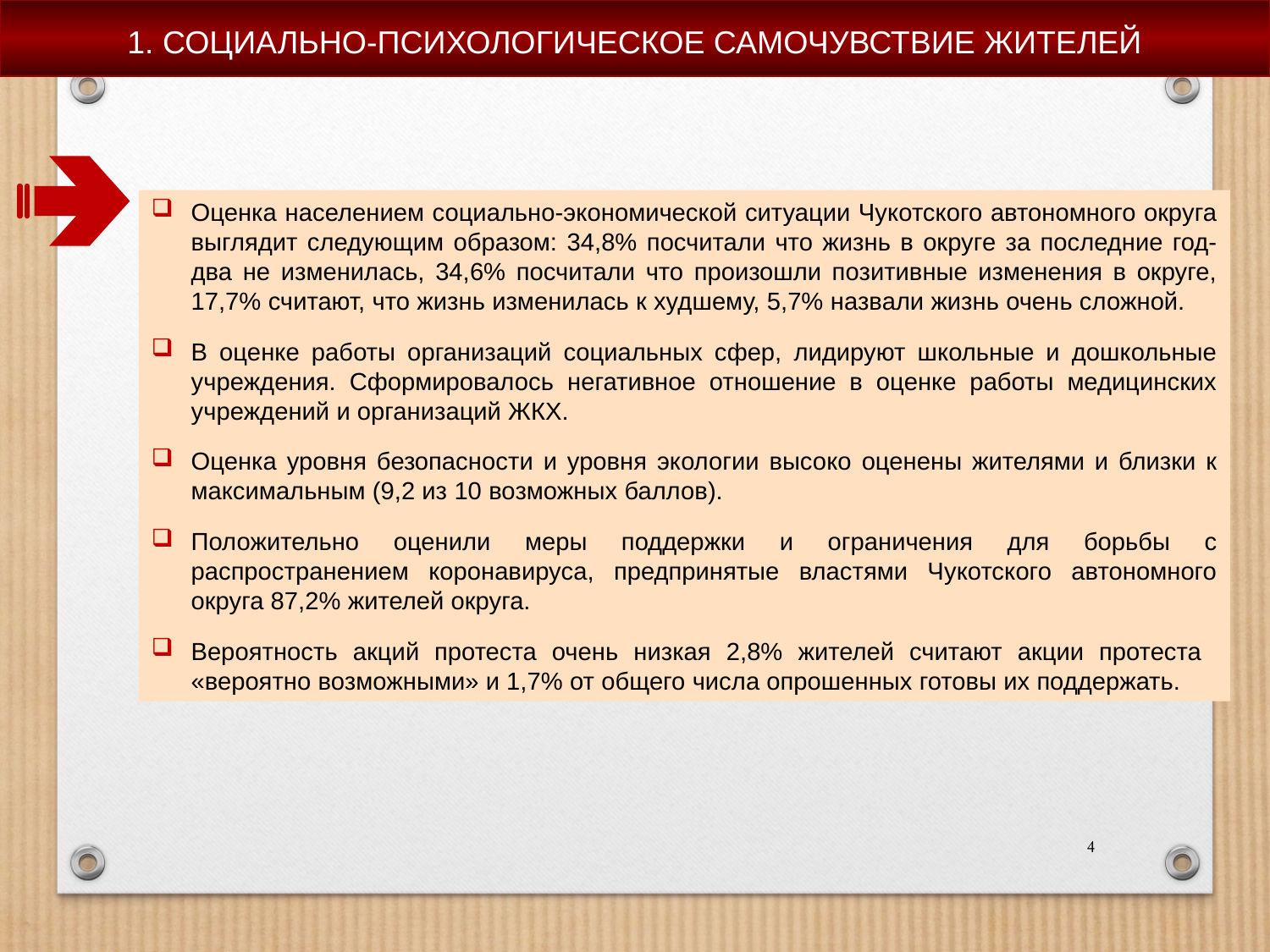

1. СОЦИАЛЬНО-ПСИХОЛОГИЧЕСКОЕ САМОЧУВСТВИЕ ЖИТЕЛЕЙ

Оценка населением социально-экономической ситуации Чукотского автономного округа выглядит следующим образом: 34,8% посчитали что жизнь в округе за последние год-два не изменилась, 34,6% посчитали что произошли позитивные изменения в округе, 17,7% считают, что жизнь изменилась к худшему, 5,7% назвали жизнь очень сложной.
В оценке работы организаций социальных сфер, лидируют школьные и дошкольные учреждения. Сформировалось негативное отношение в оценке работы медицинских учреждений и организаций ЖКХ.
Оценка уровня безопасности и уровня экологии высоко оценены жителями и близки к максимальным (9,2 из 10 возможных баллов).
Положительно оценили меры поддержки и ограничения для борьбы с распространением коронавируса, предпринятые властями Чукотского автономного округа 87,2% жителей округа.
Вероятность акций протеста очень низкая 2,8% жителей считают акции протеста  «вероятно возможными» и 1,7% от общего числа опрошенных готовы их поддержать.
4